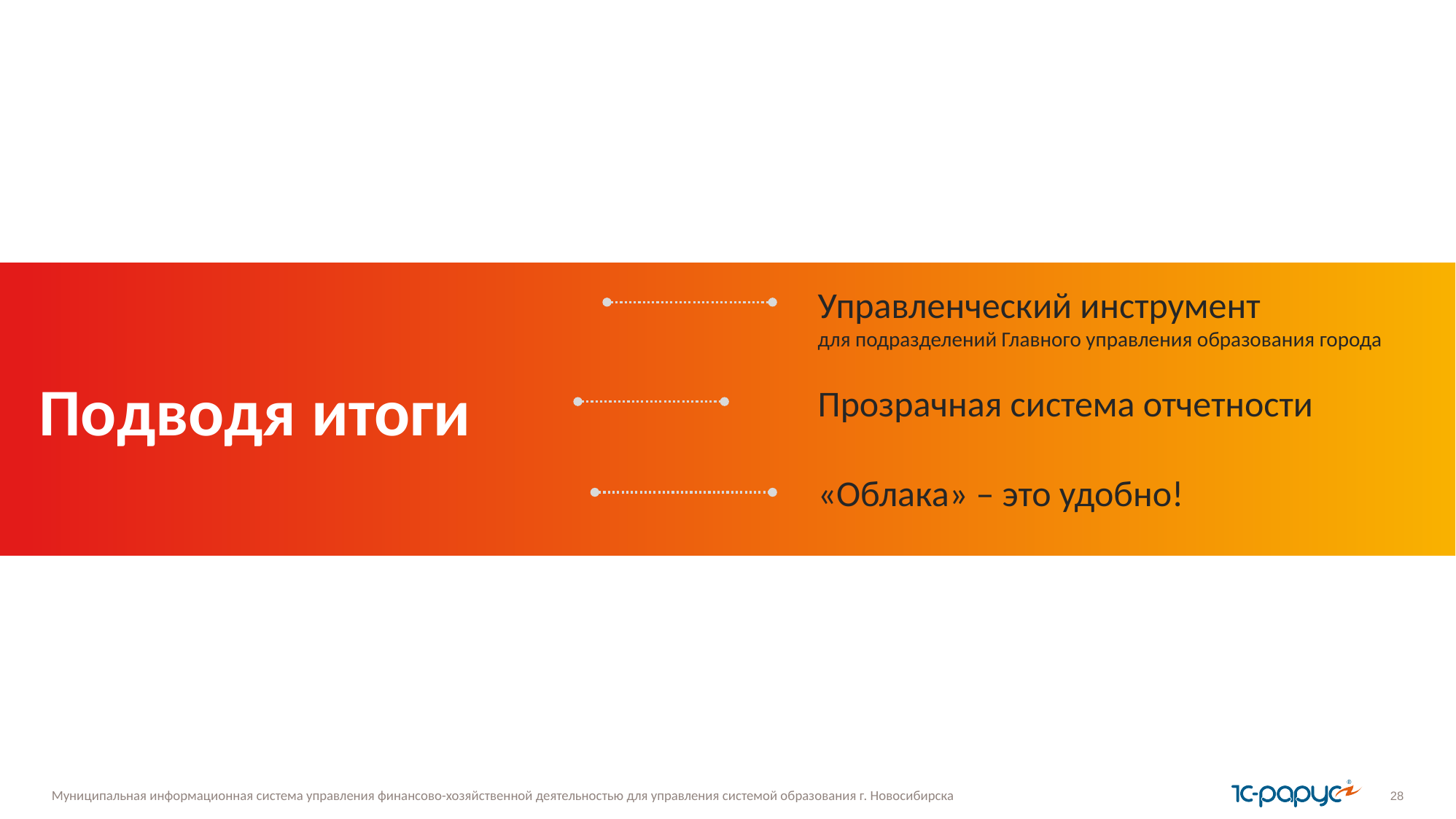

# Подводя итоги
Управленческий инструмент
для подразделений Главного управления образования города
Прозрачная система отчетности
«Облака» – это удобно!